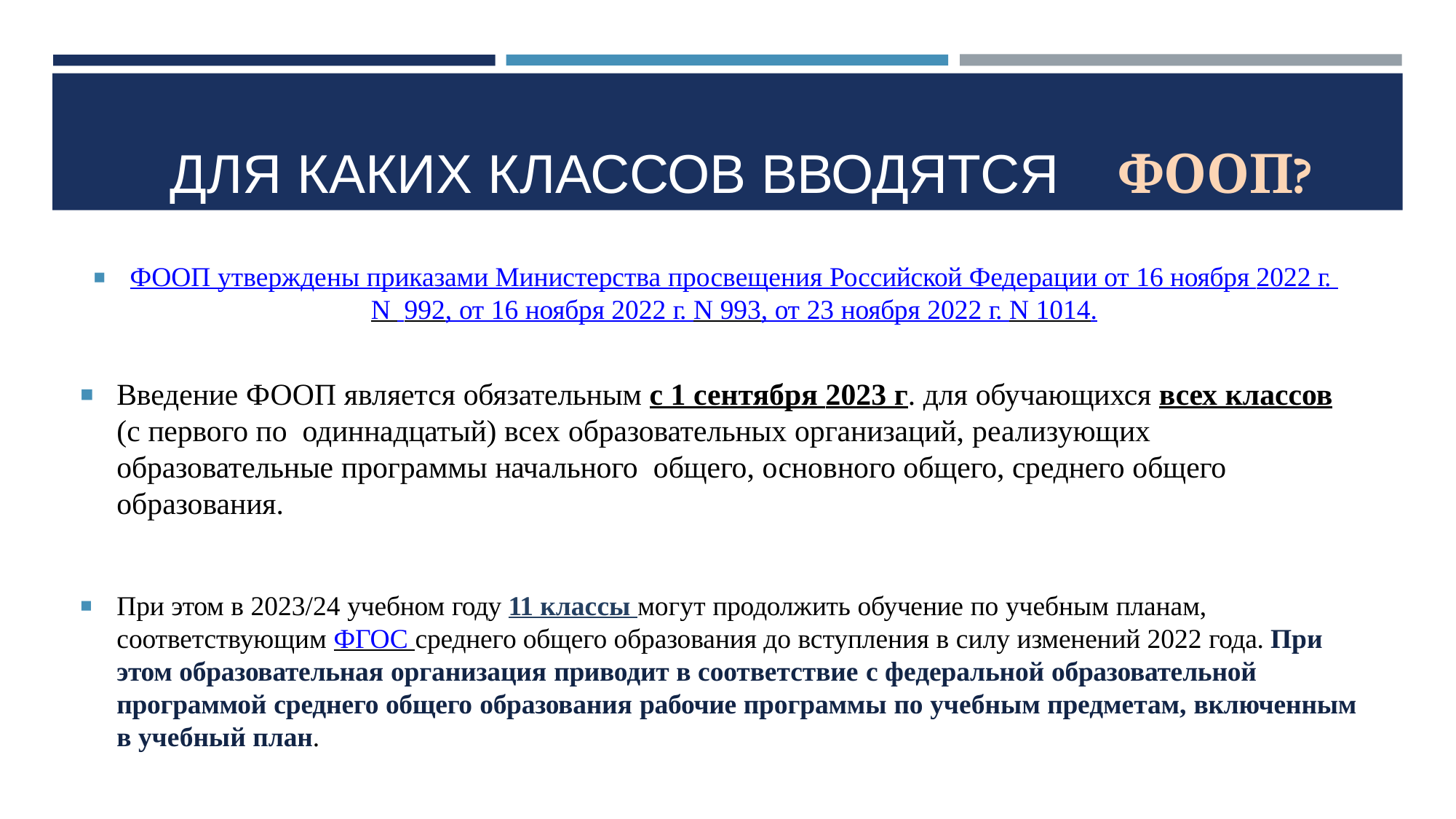

# ДЛЯ КАКИХ КЛАССОВ ВВОДЯТСЯ    ФООП?
ФООП утверждены приказами Министерства просвещения Российской Федерации от 16 ноября 2022 г. N  992, от 16 ноября 2022 г. N 993, от 23 ноября 2022 г. N 1014.

Введение ФООП является обязательным с 1 сентября 2023 г. для обучающихся всех классов (с первого по  одиннадцатый) всех образовательных организаций, реализующих образовательные программы начального  общего, основного общего, среднего общего образования.

При этом в 2023/24 учебном году 11 классы могут продолжить обучение по учебным планам,
соответствующим ФГОС среднего общего образования до вступления в силу изменений 2022 года. При  этом образовательная организация приводит в соответствие с федеральной образовательной  программой среднего общего образования рабочие программы по учебным предметам, включенным  в учебный план.